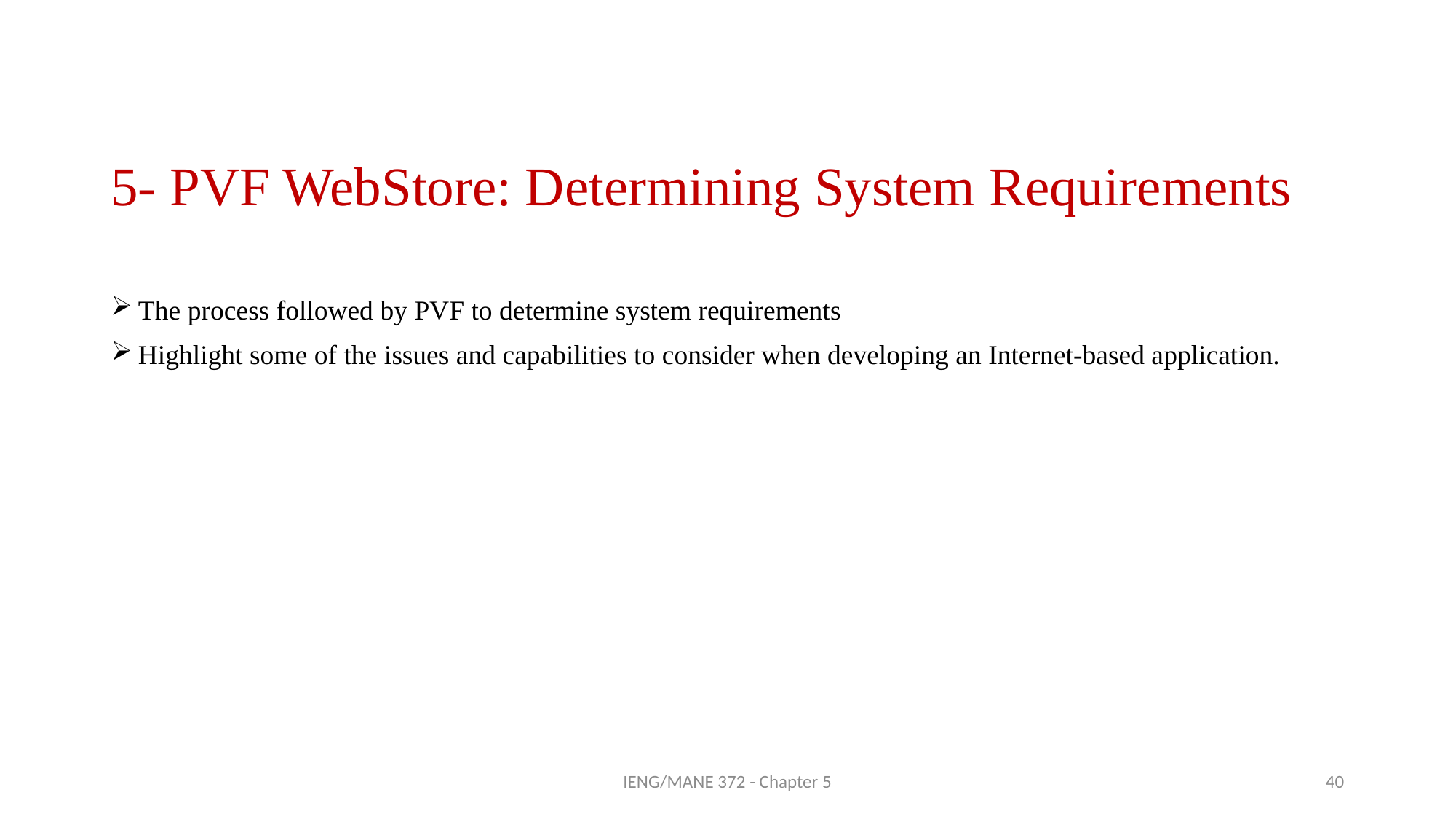

# 5- PVF WebStore: Determining System Requirements
The process followed by PVF to determine system requirements
Highlight some of the issues and capabilities to consider when developing an Internet-based application.
IENG/MANE 372 - Chapter 5
40